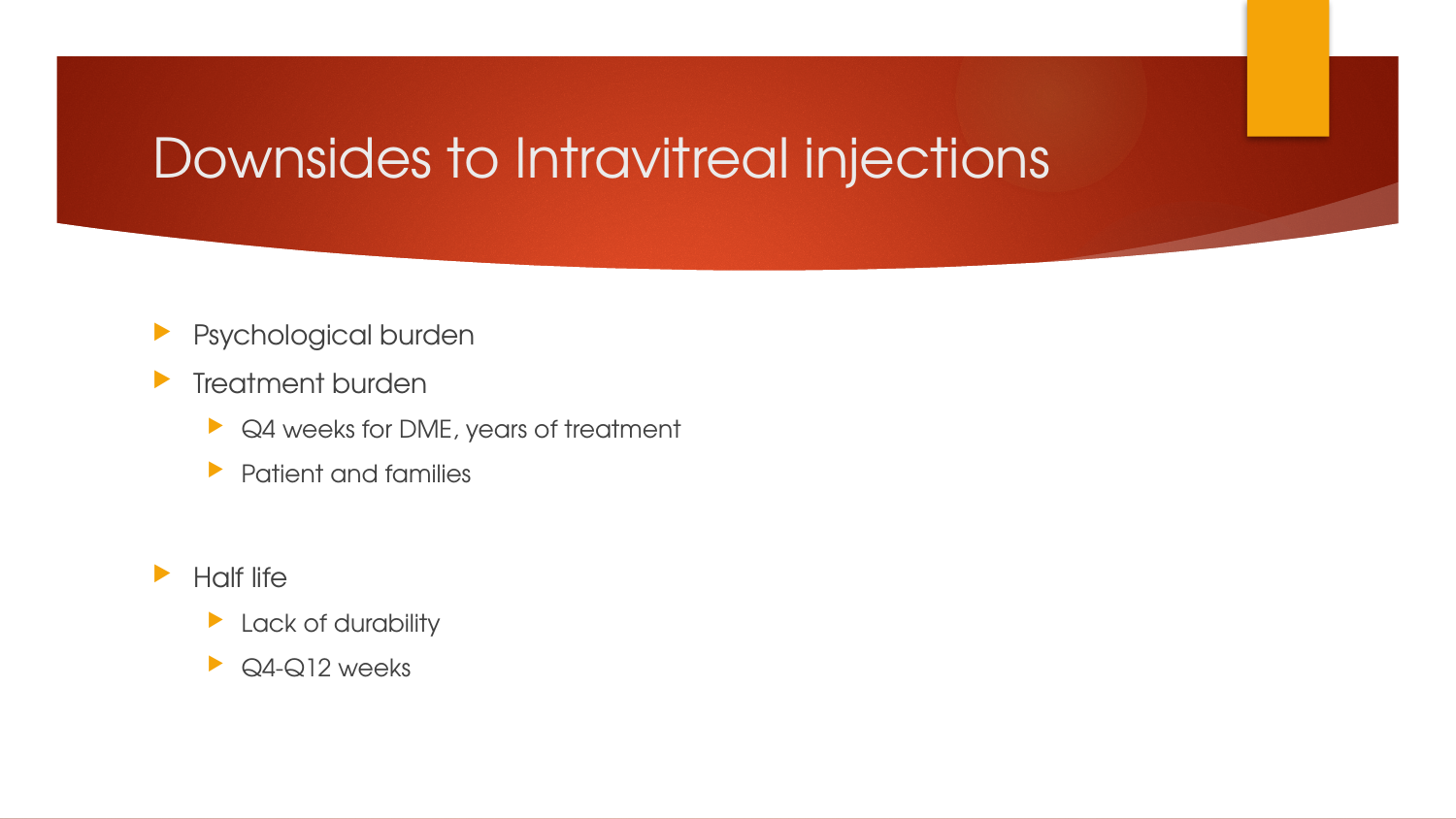

# Downsides to Intravitreal injections
Psychological burden
Treatment burden
Q4 weeks for DME, years of treatment
Patient and families

Half life
Lack of durability
Q4-Q12 weeks